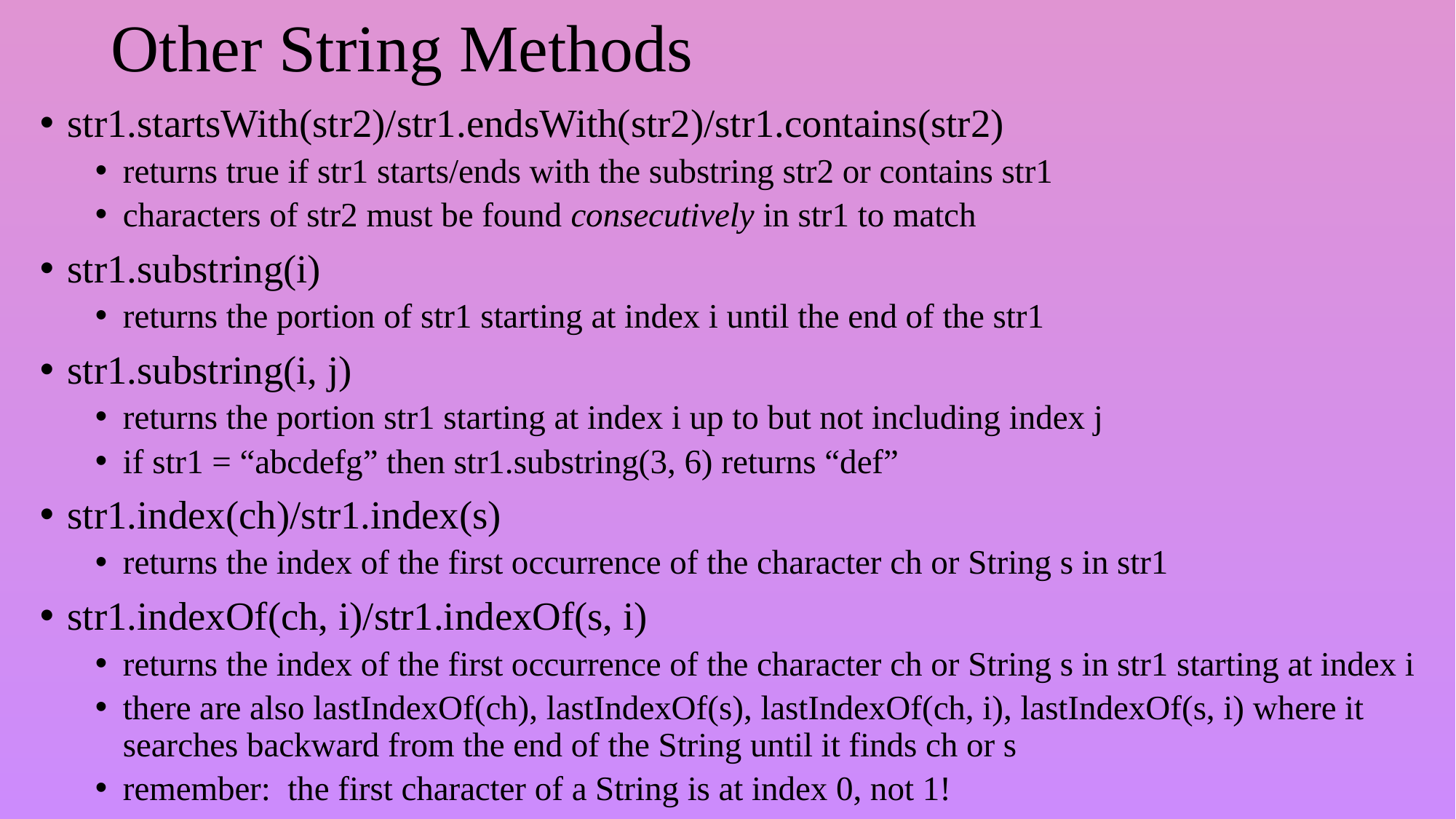

# Other String Methods
str1.startsWith(str2)/str1.endsWith(str2)/str1.contains(str2)
returns true if str1 starts/ends with the substring str2 or contains str1
characters of str2 must be found consecutively in str1 to match
str1.substring(i)
returns the portion of str1 starting at index i until the end of the str1
str1.substring(i, j)
returns the portion str1 starting at index i up to but not including index j
if str1 = “abcdefg” then str1.substring(3, 6) returns “def”
str1.index(ch)/str1.index(s)
returns the index of the first occurrence of the character ch or String s in str1
str1.indexOf(ch, i)/str1.indexOf(s, i)
returns the index of the first occurrence of the character ch or String s in str1 starting at index i
there are also lastIndexOf(ch), lastIndexOf(s), lastIndexOf(ch, i), lastIndexOf(s, i) where it searches backward from the end of the String until it finds ch or s
remember:  the first character of a String is at index 0, not 1!